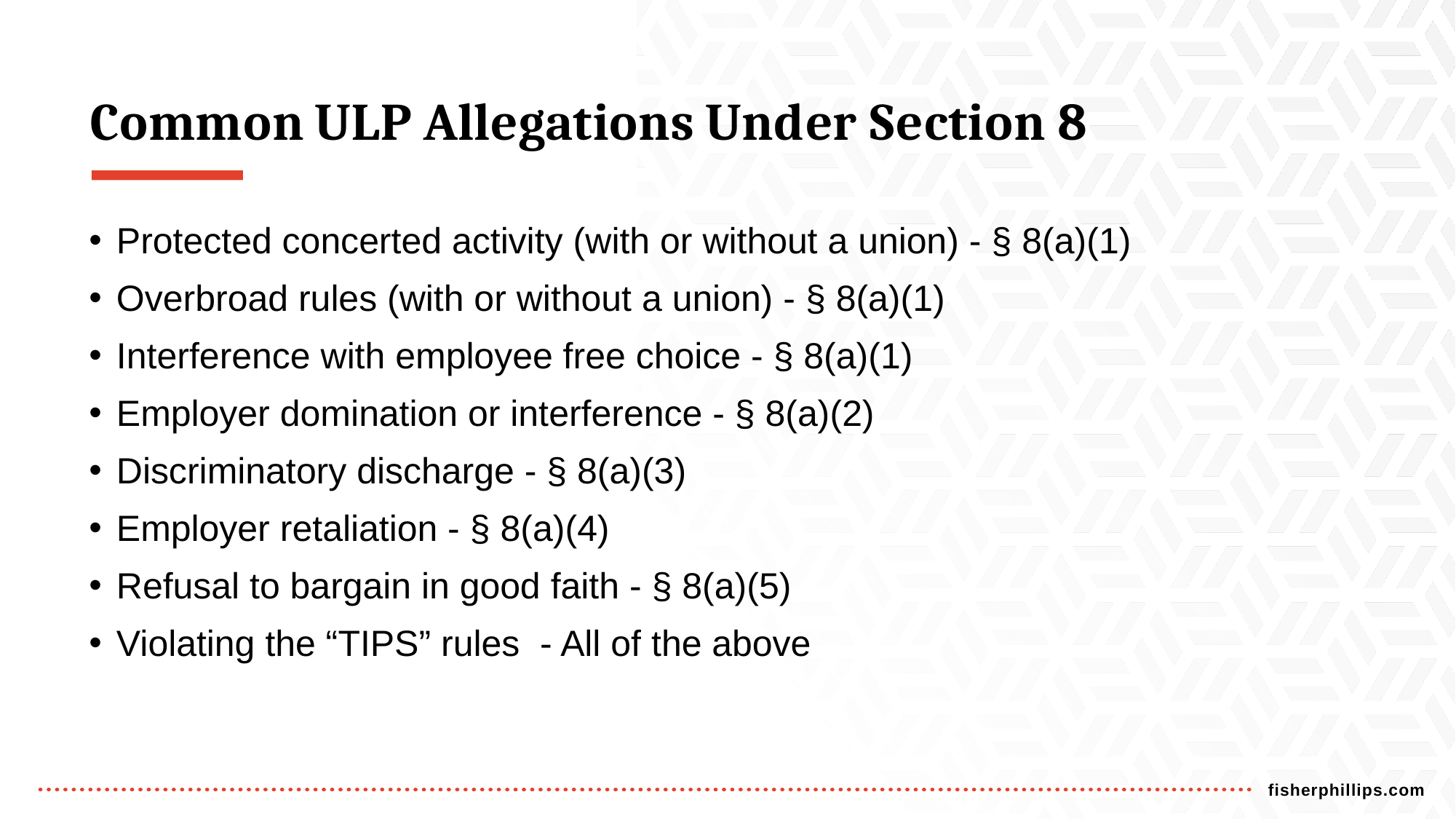

# Common ULP Allegations Under Section 8
Protected concerted activity (with or without a union) - § 8(a)(1)
Overbroad rules (with or without a union) - § 8(a)(1)
Interference with employee free choice - § 8(a)(1)
Employer domination or interference - § 8(a)(2)
Discriminatory discharge - § 8(a)(3)
Employer retaliation - § 8(a)(4)
Refusal to bargain in good faith - § 8(a)(5)
Violating the “TIPS” rules  - All of the above